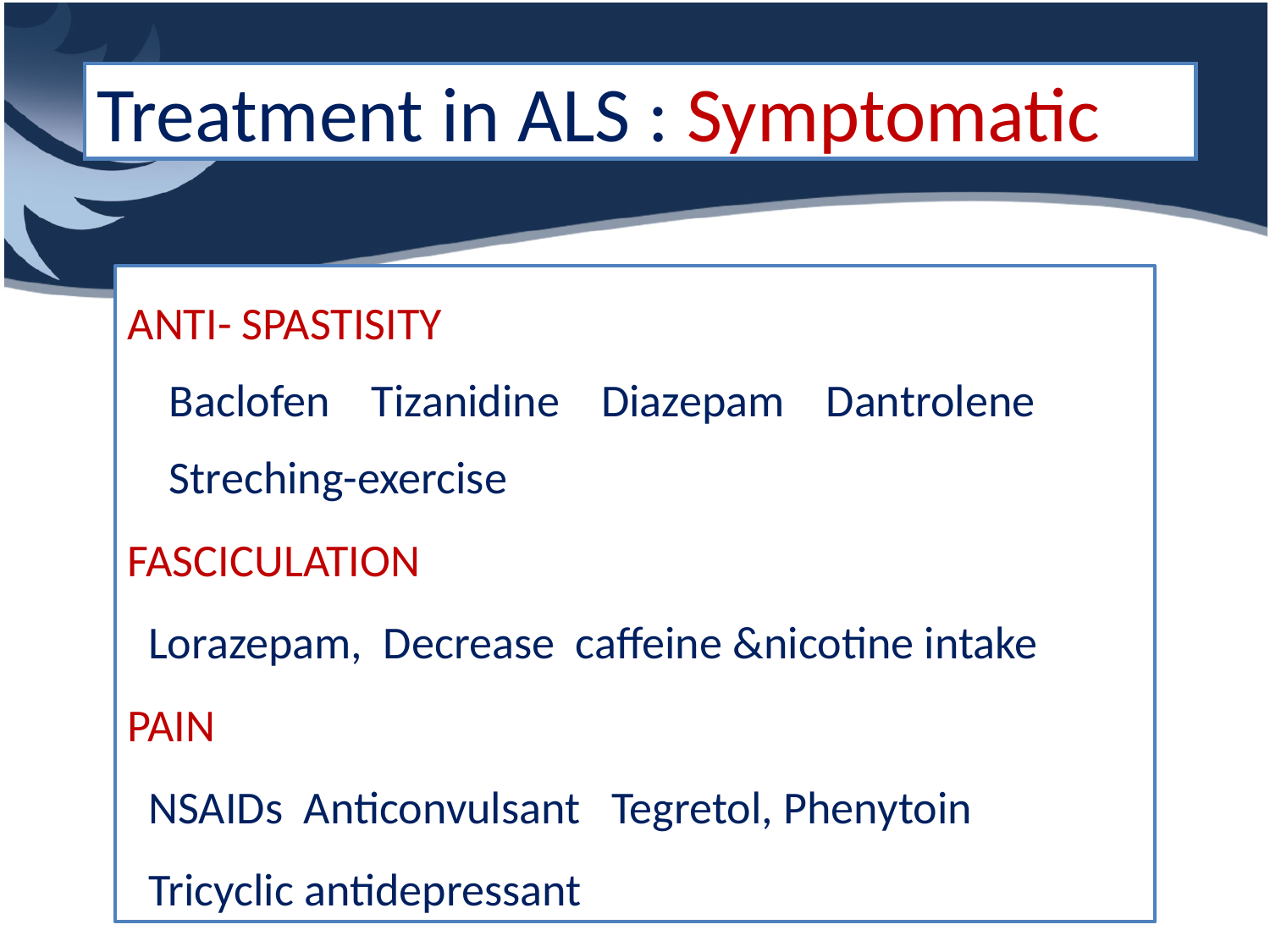

# Treatment in ALS : Symptomatic
ANTI- SPASTISITY
    Baclofen    Tizanidine    Diazepam    Dantrolene
    Streching-exercise
FASCICULATION
  Lorazepam,  Decrease  caffeine &nicotine intake
PAIN
  NSAIDs  Anticonvulsant   Tegretol, Phenytoin
  Tricyclic antidepressant